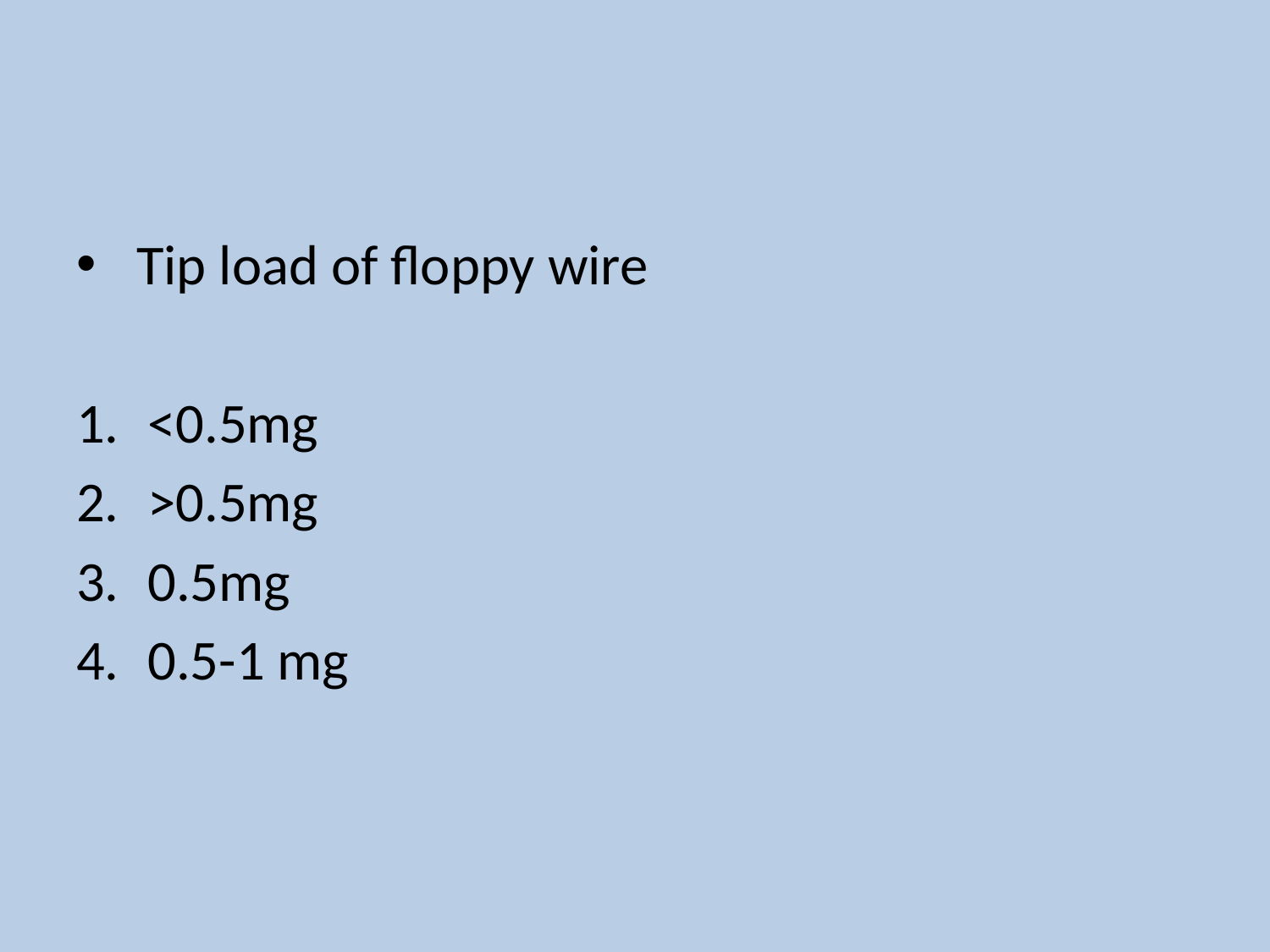

Tip load of floppy wire

<0.5mg
>0.5mg
0.5mg
0.5-1 mg